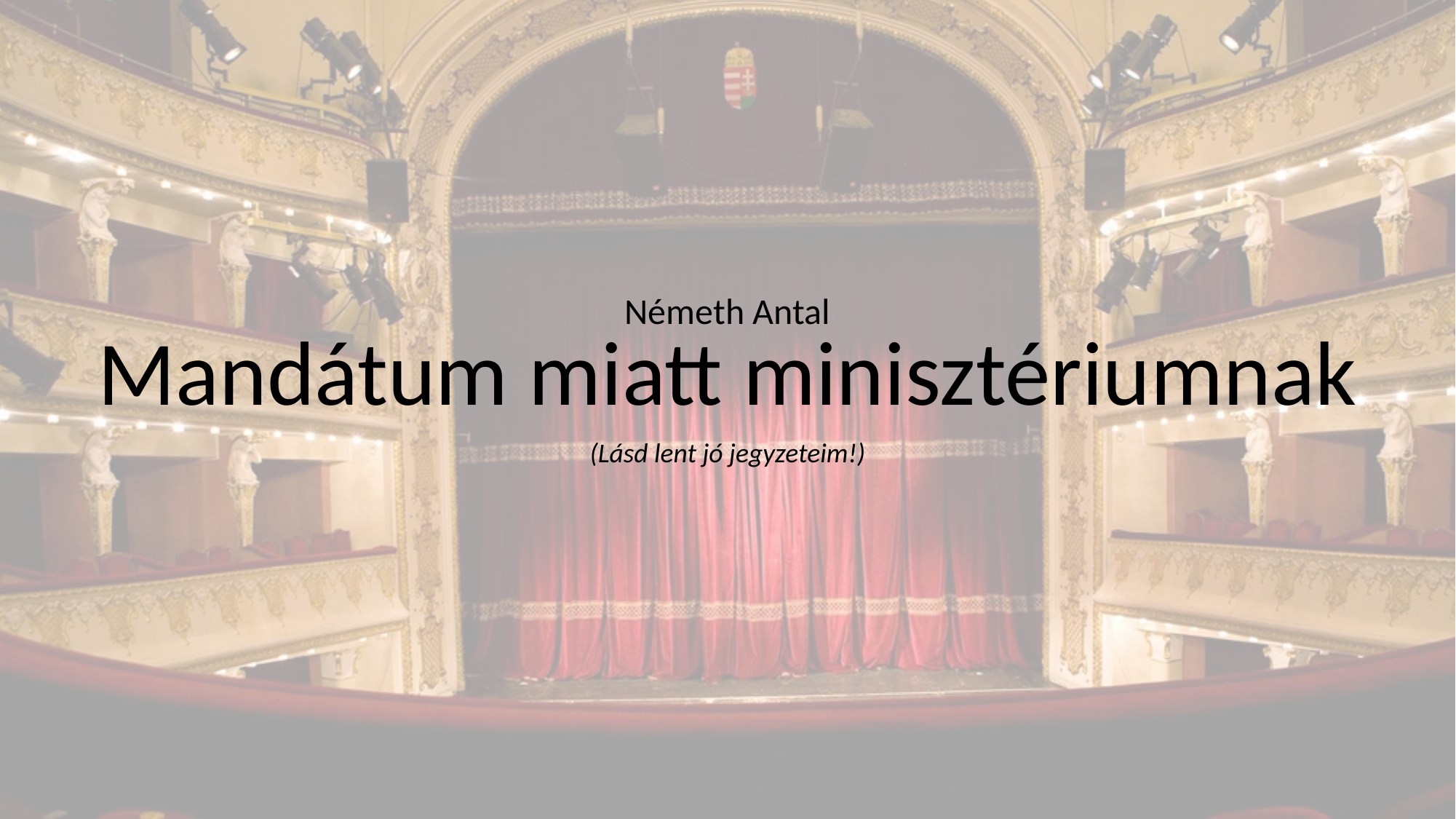

# Mandátum miatt minisztériumnak
Németh Antal
(Lásd lent jó jegyzeteim!)